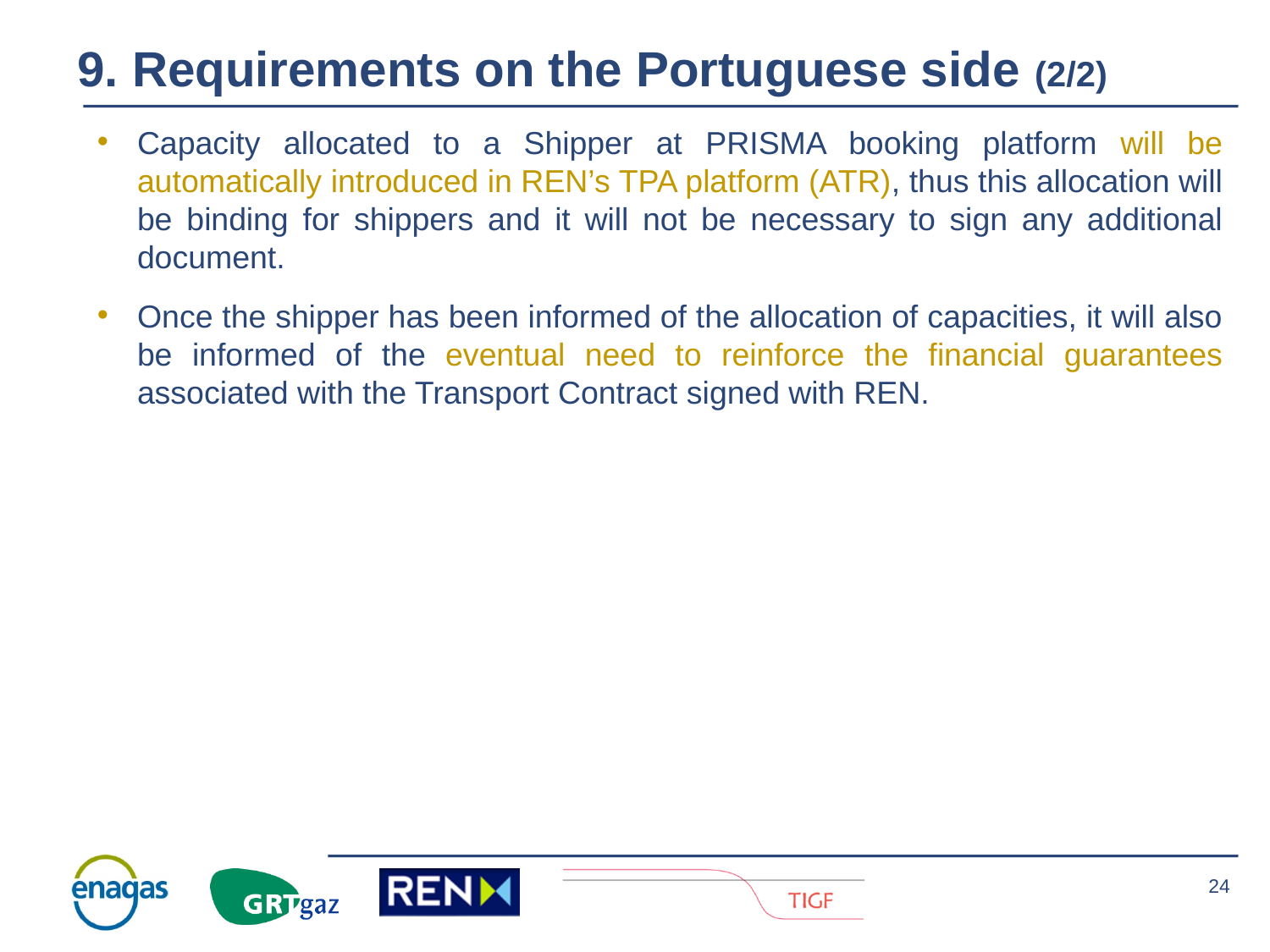

9. Requirements on the Portuguese side (2/2)
Capacity allocated to a Shipper at PRISMA booking platform will be automatically introduced in REN’s TPA platform (ATR), thus this allocation will be binding for shippers and it will not be necessary to sign any additional document.
Once the shipper has been informed of the allocation of capacities, it will also be informed of the eventual need to reinforce the financial guarantees associated with the Transport Contract signed with REN.